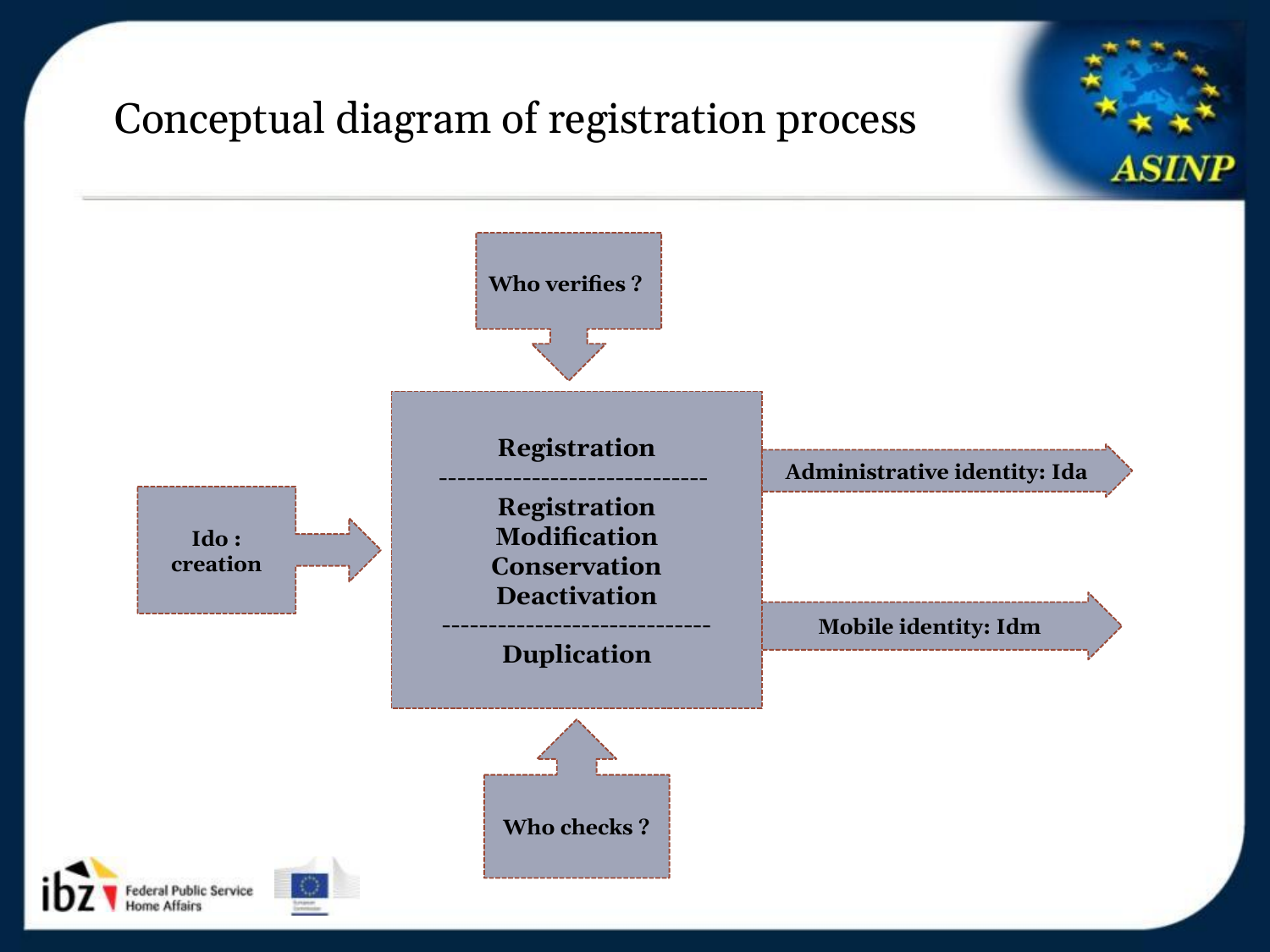

# Conceptual diagram of registration process

Who verifies ?
Registration
-----------------------------
Registration
Modification
Conservation
Deactivation
-----------------------------
Duplication

Administrative identity: Ida

Ido : creation
Mobile identity: Idm
Who checks ?